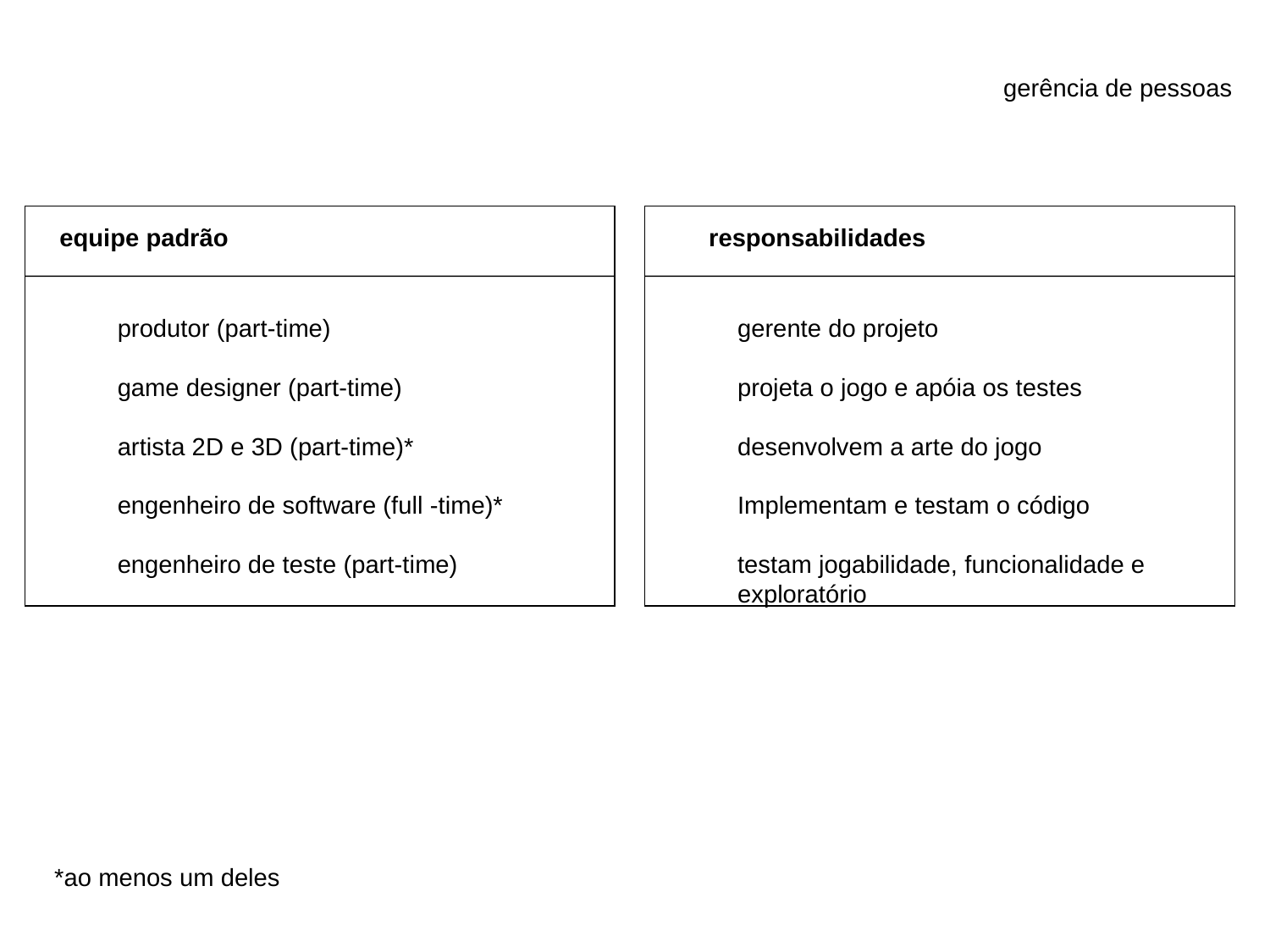

gerência de pessoas

equipe padrão
responsabilidades

produtor (part-time)

game designer (part-time)

artista 2D e 3D (part-time)*

engenheiro de software (full -time)*

engenheiro de teste (part-time)

gerente do projeto

projeta o jogo e apóia os testes

desenvolvem a arte do jogo

Implementam e testam o código

testam jogabilidade, funcionalidade e exploratório

 *ao menos um deles